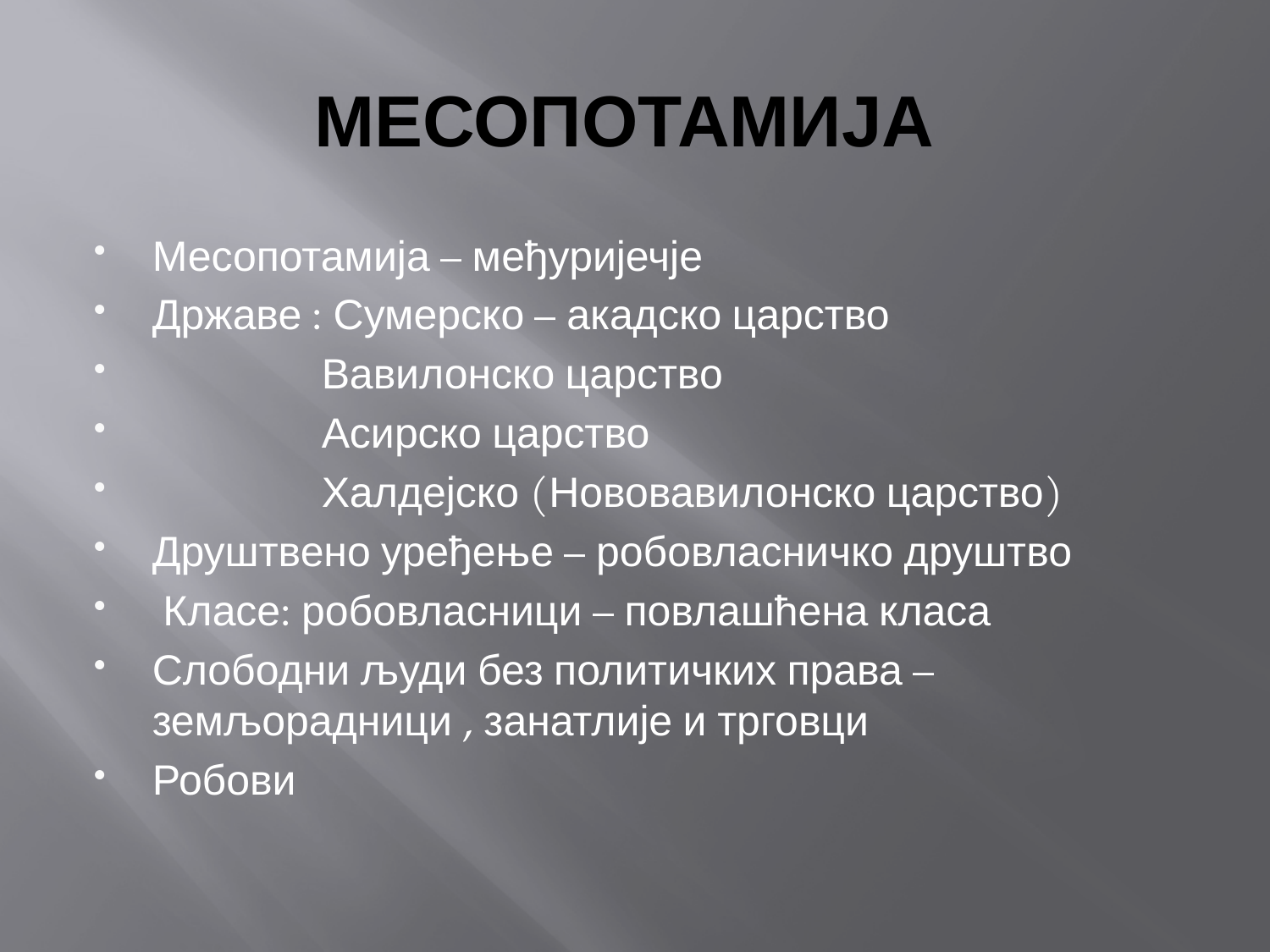

# МЕСОПОТАМИЈА
Месопотамија – међуријечје
Државе : Сумерско – акадско царство
                Вавилонско царство
                Асирско царство
                Халдејско (Нововавилонско царство)
Друштвено уређење – робовласничко друштво
 Класе: робовласници – повлашћена класа
Слободни људи без политичких права – земљорадници , занатлије и трговци
Робови